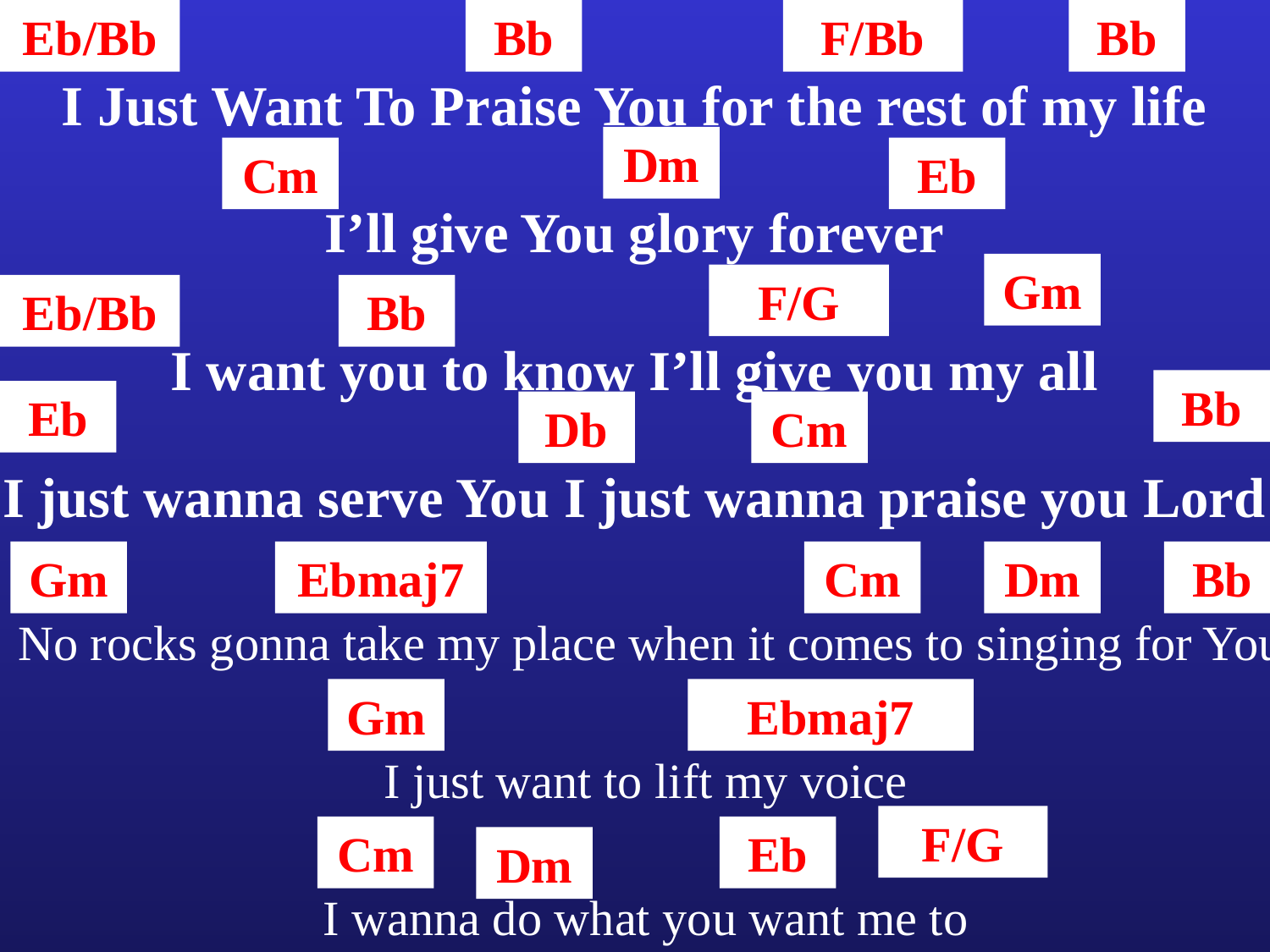

Eb/Bb
Bb
F/Bb
Bb
I Just Want To Praise You for the rest of my life
Dm
Cm
Eb
I’ll give You glory forever
Gm
F/G
Eb/Bb
Bb
I want you to know I’ll give you my all
Bb
Eb
Db
Cm
I just wanna serve You I just wanna praise you Lord
Gm
Ebmaj7
Cm
Dm
Bb
No rocks gonna take my place when it comes to singing for You
Gm
Ebmaj7
I just want to lift my voice
F/G
Cm
Eb
Dm
I wanna do what you want me to